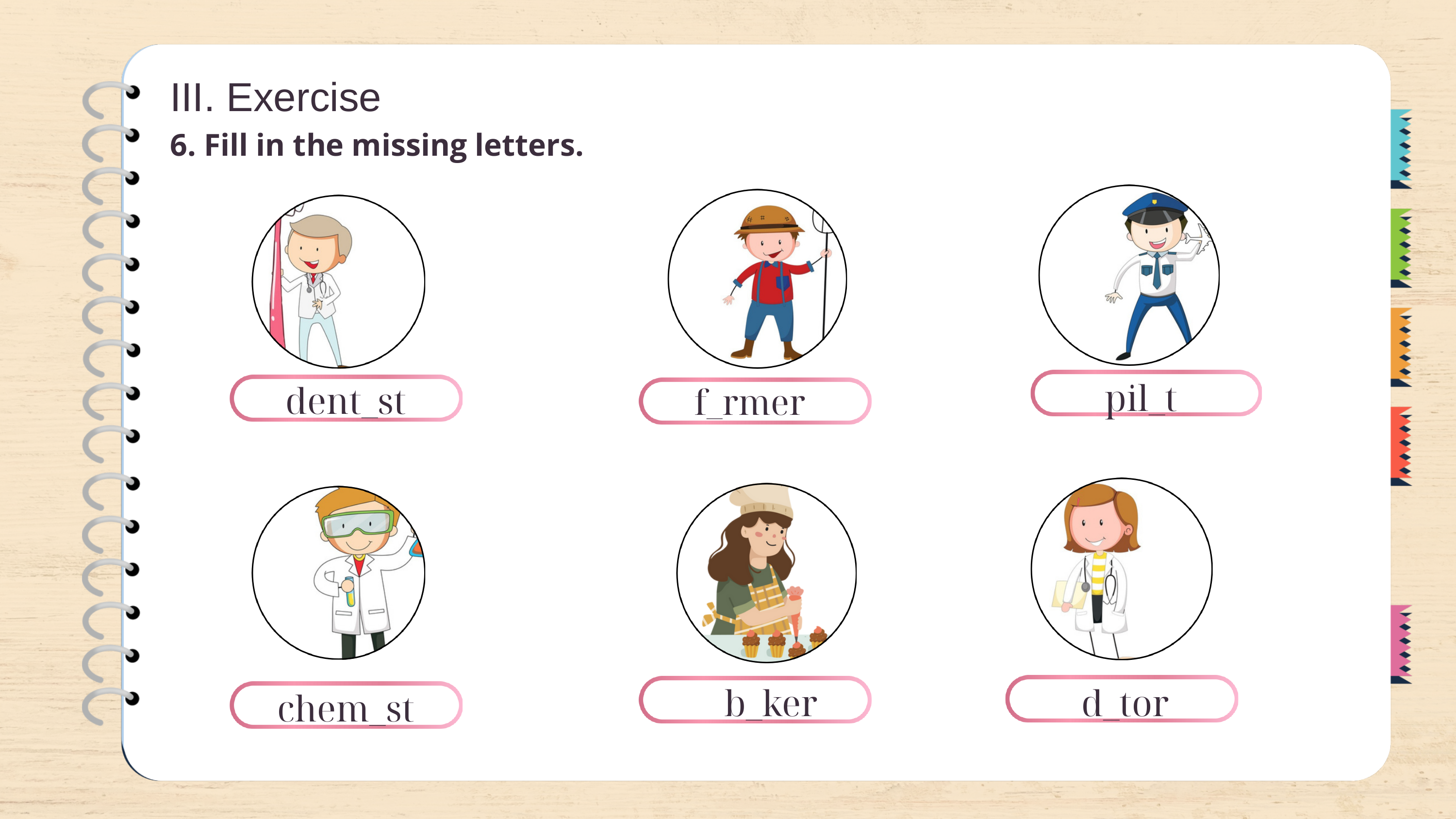

III. Exercise
6. Fill in the missing letters.

pil_t

dent_st
f_rmer

b_ker
d_tor

chem_st